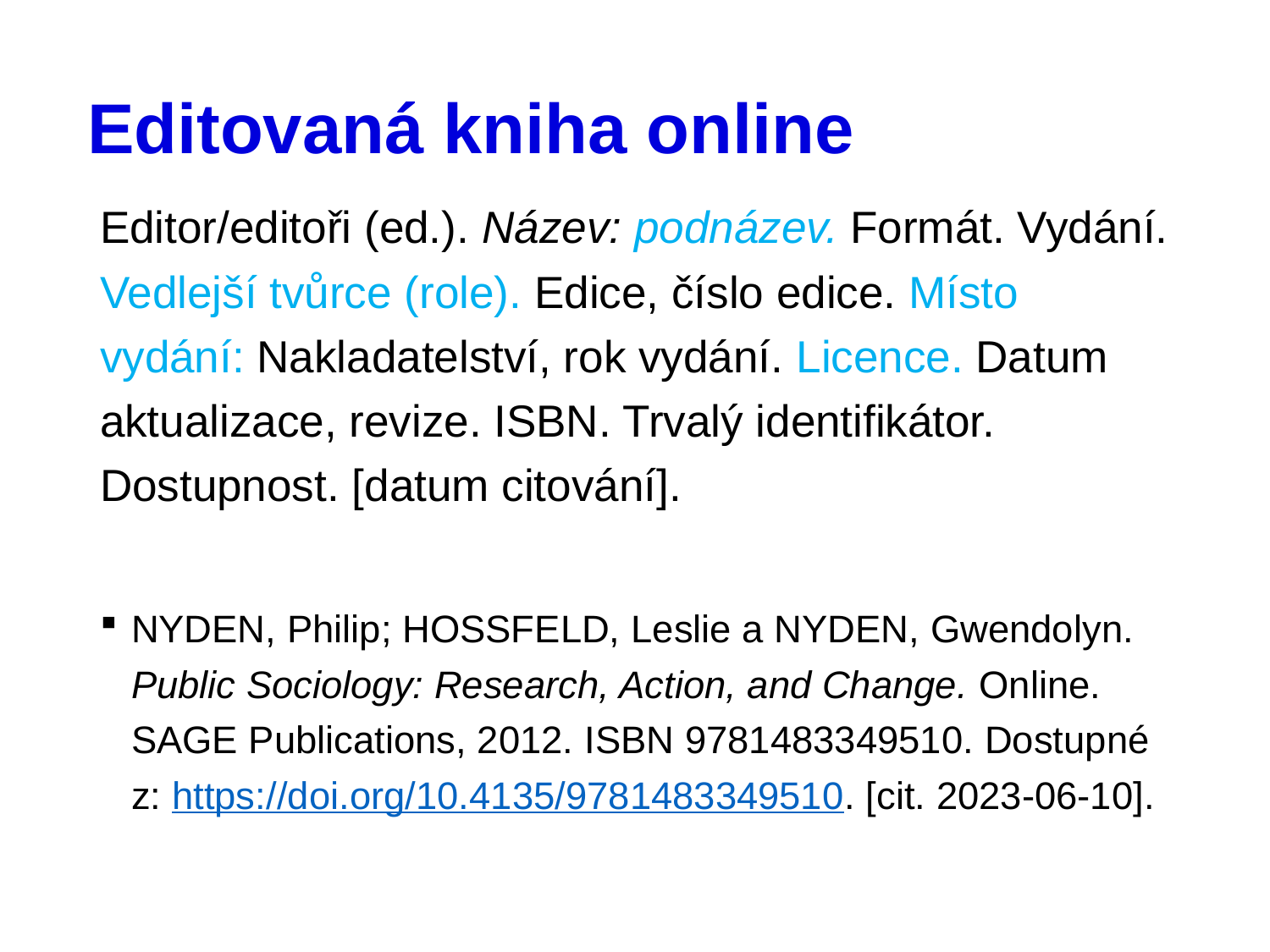

# Editovaná kniha online
Editor/editoři (ed.). Název: podnázev. Formát. Vydání. Vedlejší tvůrce (role). Edice, číslo edice. Místo vydání: Nakladatelství, rok vydání. Licence. Datum aktualizace, revize. ISBN. Trvalý identifikátor. Dostupnost. [datum citování].

NYDEN, Philip; HOSSFELD, Leslie a NYDEN, Gwendolyn. Public Sociology: Research, Action, and Change. Online. SAGE Publications, 2012. ISBN 9781483349510. Dostupné z: https://doi.org/10.4135/9781483349510. [cit. 2023-06-10].